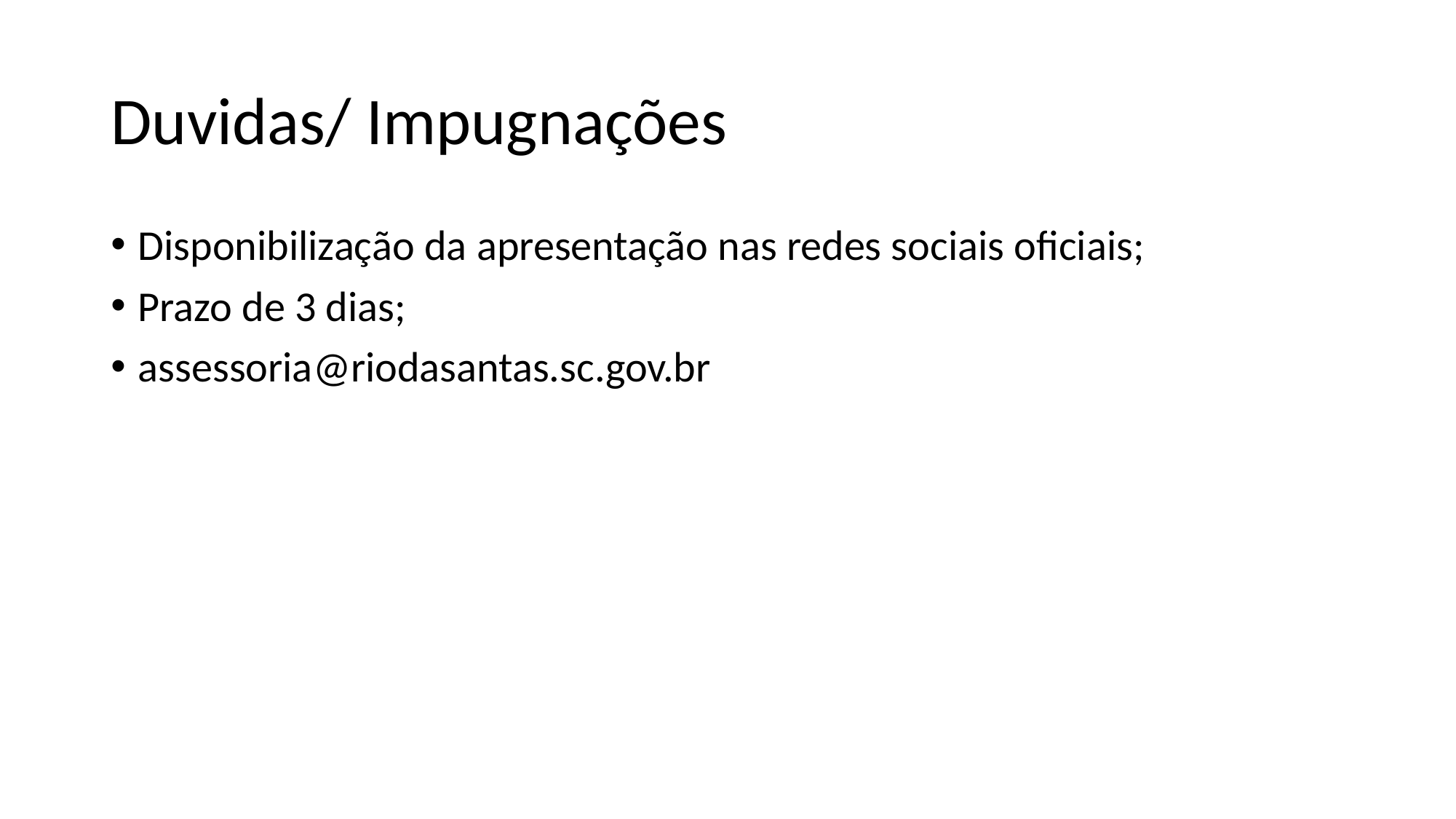

# Duvidas/ Impugnações
Disponibilização da apresentação nas redes sociais oficiais;
Prazo de 3 dias;
assessoria@riodasantas.sc.gov.br